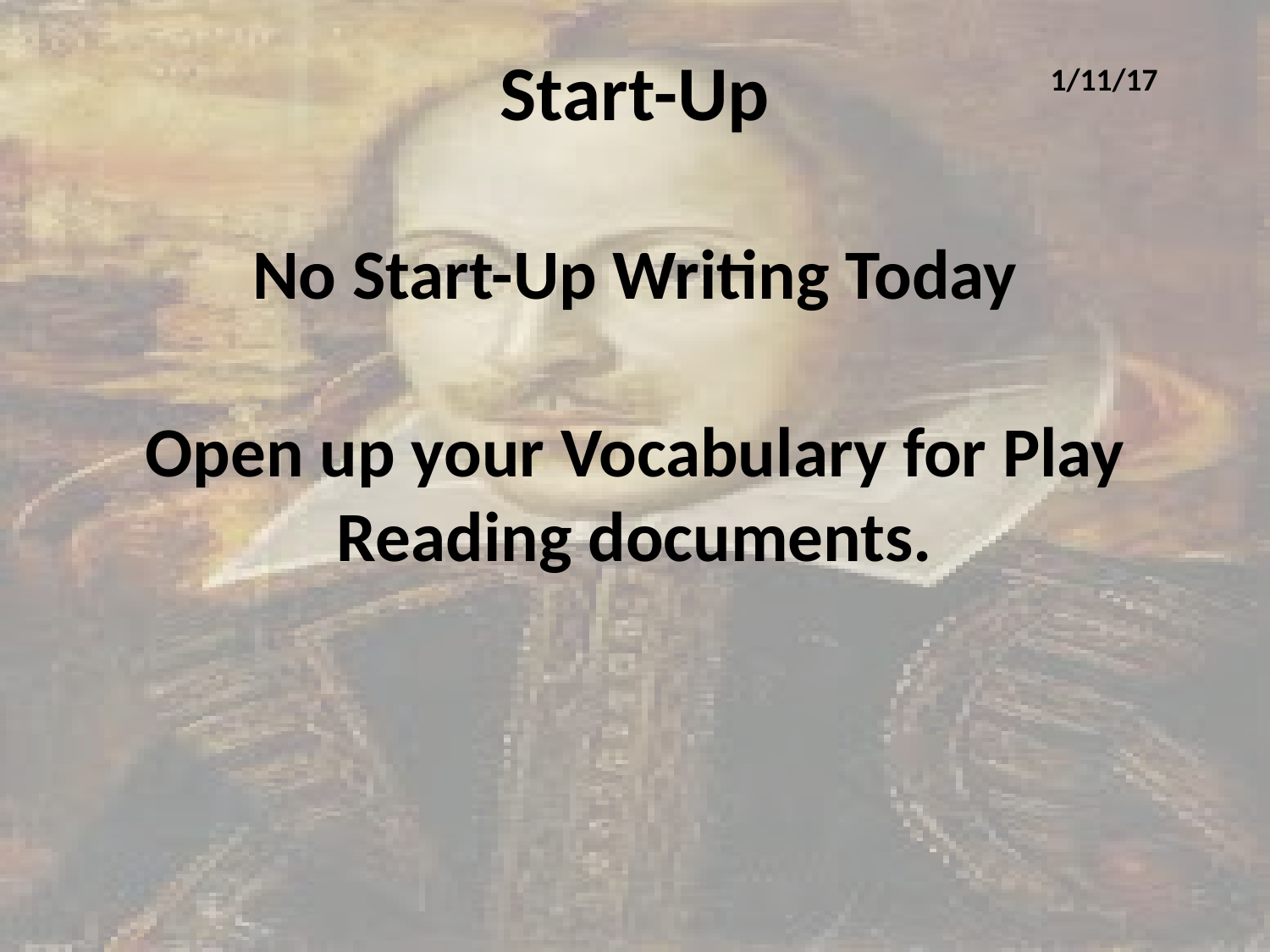

# Start-Up
1/11/17
No Start-Up Writing Today

Open up your Vocabulary for Play Reading documents.